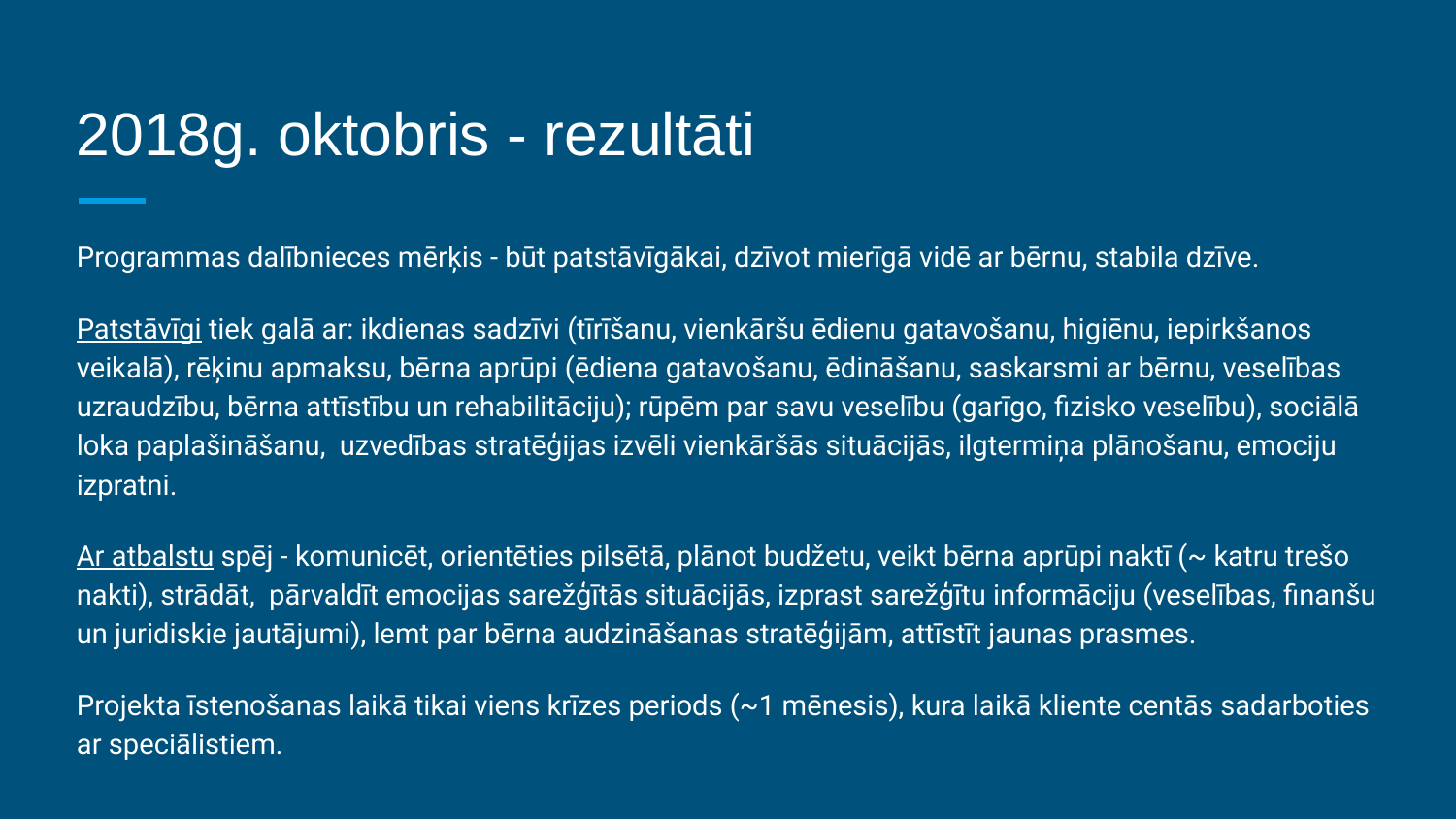

# 2018g. oktobris - rezultāti
Programmas dalībnieces mērķis - būt patstāvīgākai, dzīvot mierīgā vidē ar bērnu, stabila dzīve.
Patstāvīgi tiek galā ar: ikdienas sadzīvi (tīrīšanu, vienkāršu ēdienu gatavošanu, higiēnu, iepirkšanos veikalā), rēķinu apmaksu, bērna aprūpi (ēdiena gatavošanu, ēdināšanu, saskarsmi ar bērnu, veselības uzraudzību, bērna attīstību un rehabilitāciju); rūpēm par savu veselību (garīgo, fizisko veselību), sociālā loka paplašināšanu,  uzvedības stratēģijas izvēli vienkāršās situācijās, ilgtermiņa plānošanu, emociju izpratni.
Ar atbalstu spēj - komunicēt, orientēties pilsētā, plānot budžetu, veikt bērna aprūpi naktī (~ katru trešo nakti), strādāt,  pārvaldīt emocijas sarežģītās situācijās, izprast sarežģītu informāciju (veselības, finanšu un juridiskie jautājumi), lemt par bērna audzināšanas stratēģijām, attīstīt jaunas prasmes.
Projekta īstenošanas laikā tikai viens krīzes periods (~1 mēnesis), kura laikā kliente centās sadarboties ar speciālistiem.